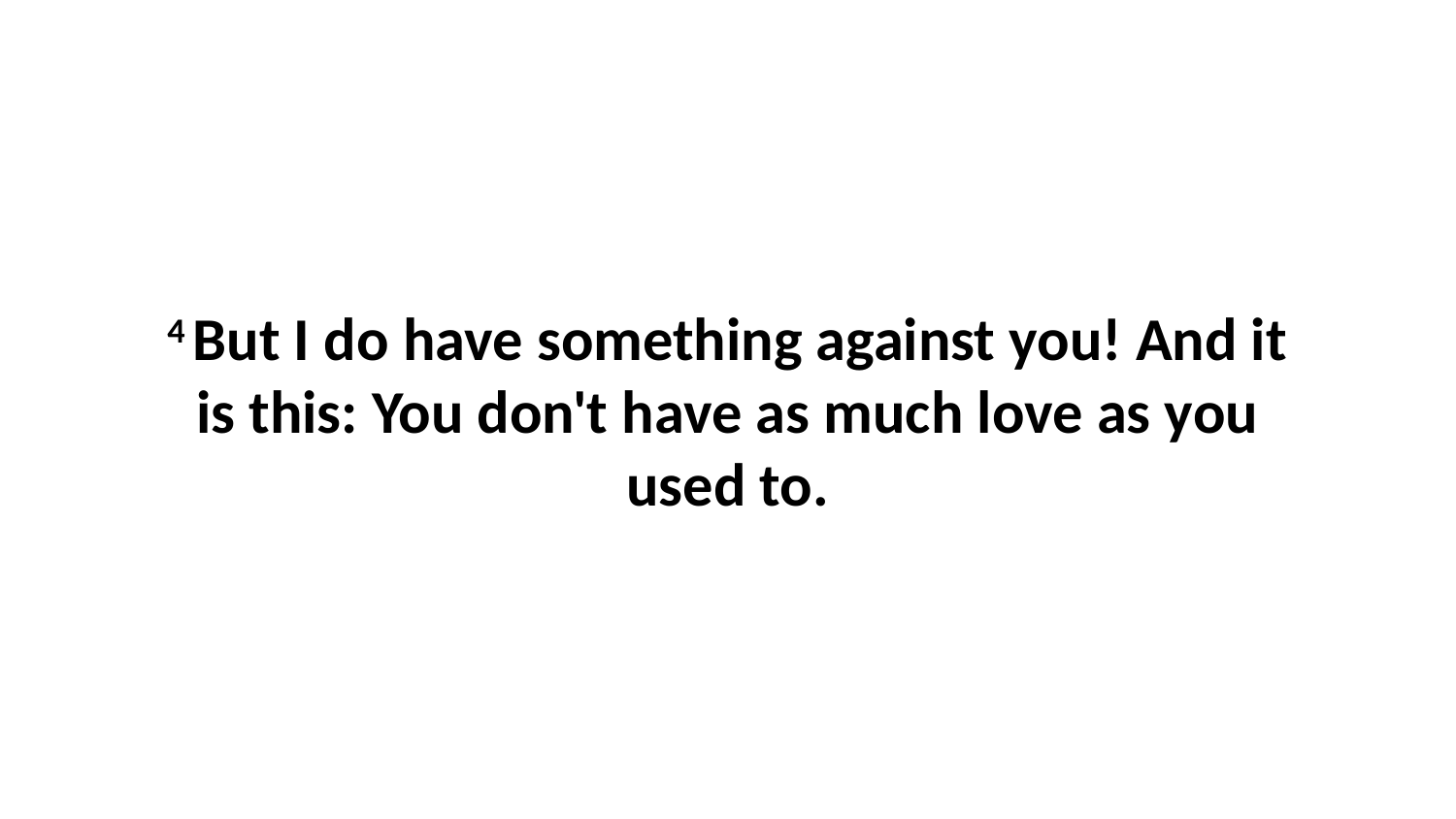

4 But I do have something against you! And it is this: You don't have as much love as you used to.